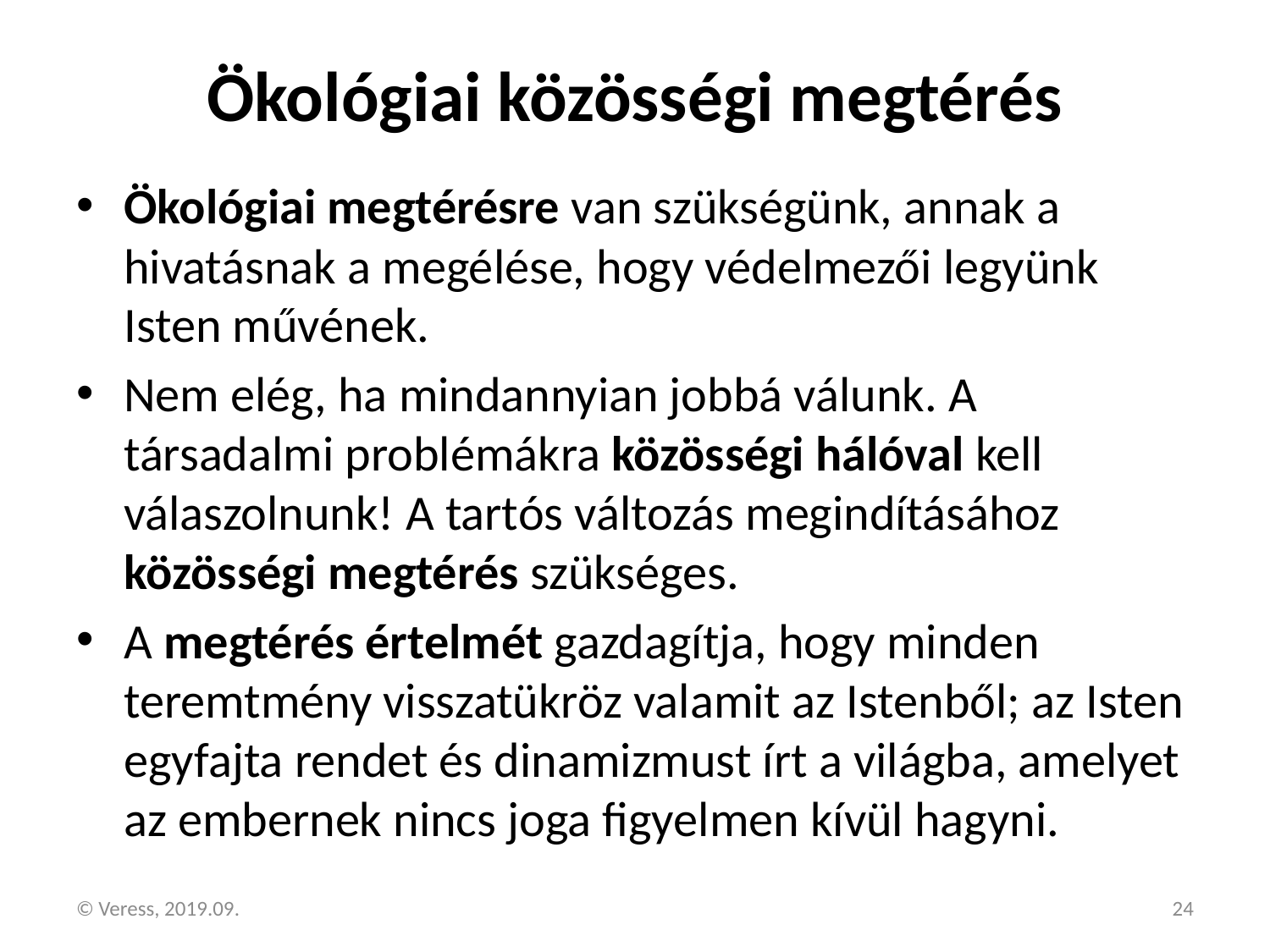

# Ökológiai közösségi megtérés
Ökológiai megtérésre van szükségünk, annak a hivatásnak a megélése, hogy védelmezői legyünk Isten művének.
Nem elég, ha mindannyian jobbá válunk. A társadalmi problémákra közösségi hálóval kell válaszolnunk! A tartós változás megindításához közösségi megtérés szükséges.
A megtérés értelmét gazdagítja, hogy minden teremtmény visszatükröz valamit az Istenből; az Isten egyfajta rendet és dinamizmust írt a világba, amelyet az embernek nincs joga figyelmen kívül hagyni.
© Veress, 2019.09.
24